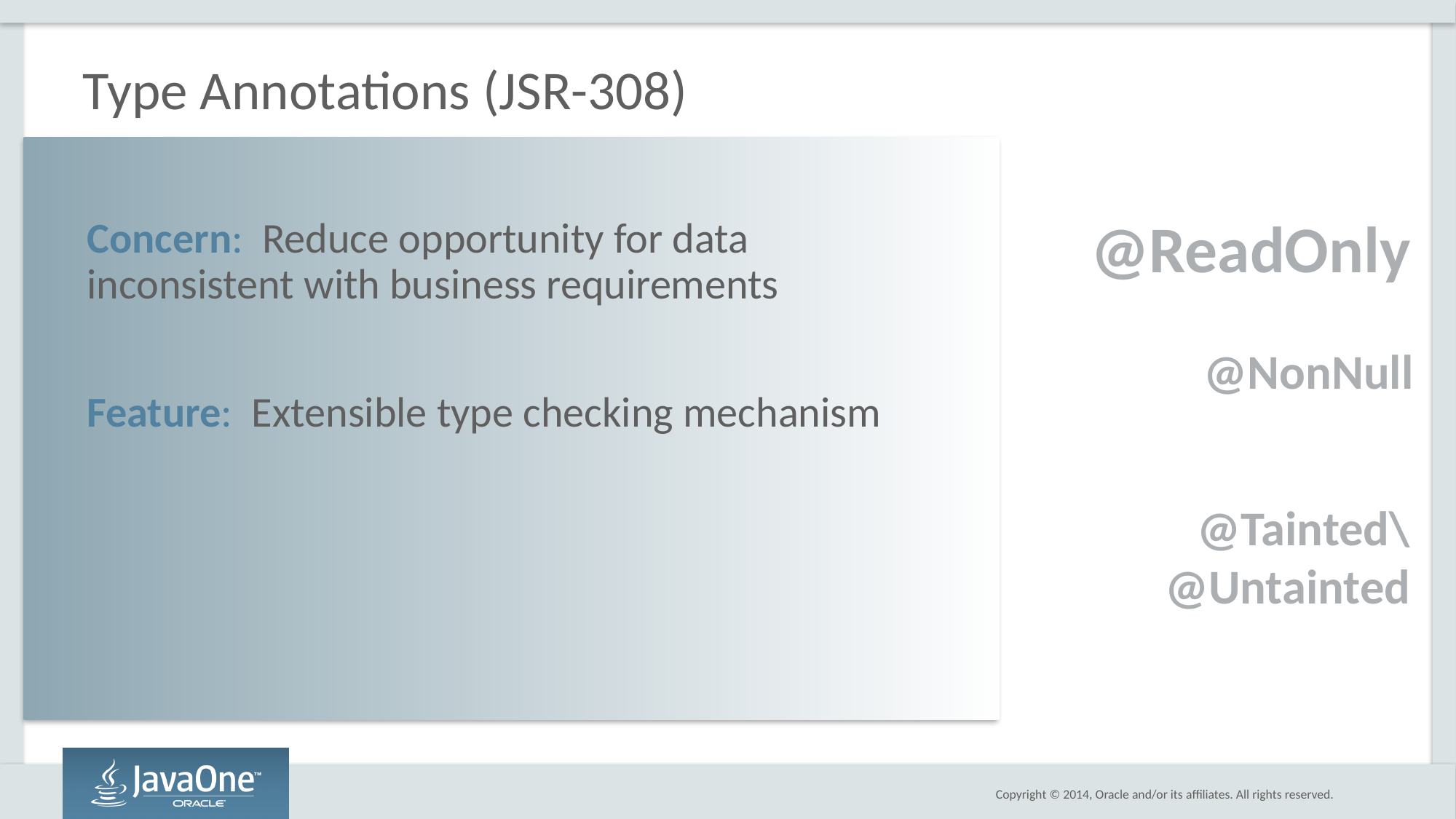

Type Annotations (JSR-308)

@ReadOnly
Concern:  Reduce opportunity for data inconsistent with business requirements

Feature:  Extensible type checking mechanism

@NonNull
@Tainted\ @Untainted